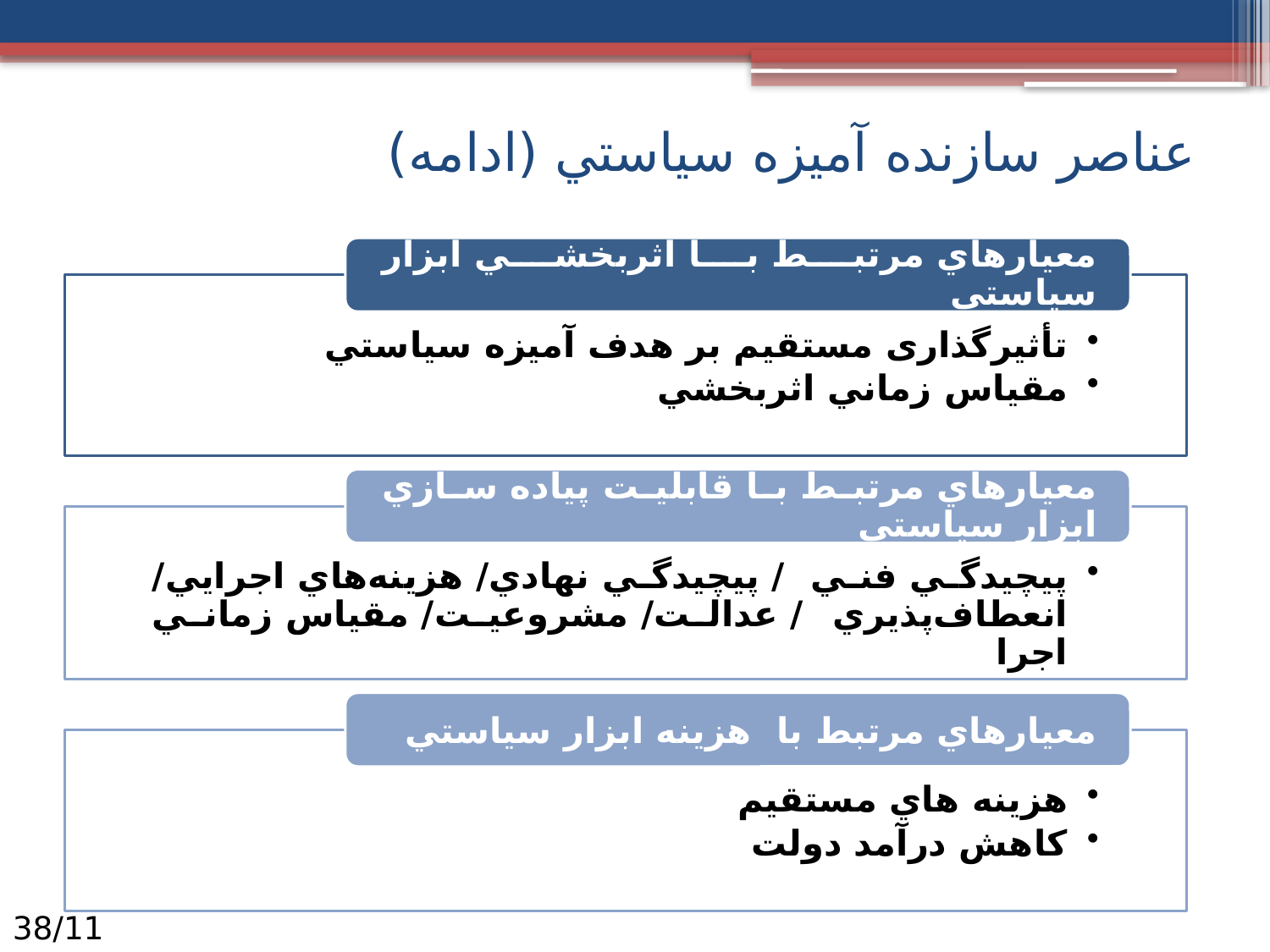

# عناصر سازنده آمیزه‌ سياستي (ادامه)
تأثیرگذاری مستقیم بر هدف آمیزه‌ سياستي
مقياس زماني اثربخشي
معيارهاي مرتبط با اثربخشي ابزار سياستي
پيچيدگي فني / پيچيدگي نهادي/ هزينه‌هاي اجرايي/ انعطاف‌پذيري / عدالت/ مشروعيت/ مقياس زماني اجرا
معيارهاي مرتبط با قابليت پياده سازي ابزار سياستي
هزينه هاي مستقيم
كاهش درآمد دولت
معيارهاي مرتبط با  هزینه ابزار سياستي
11/38